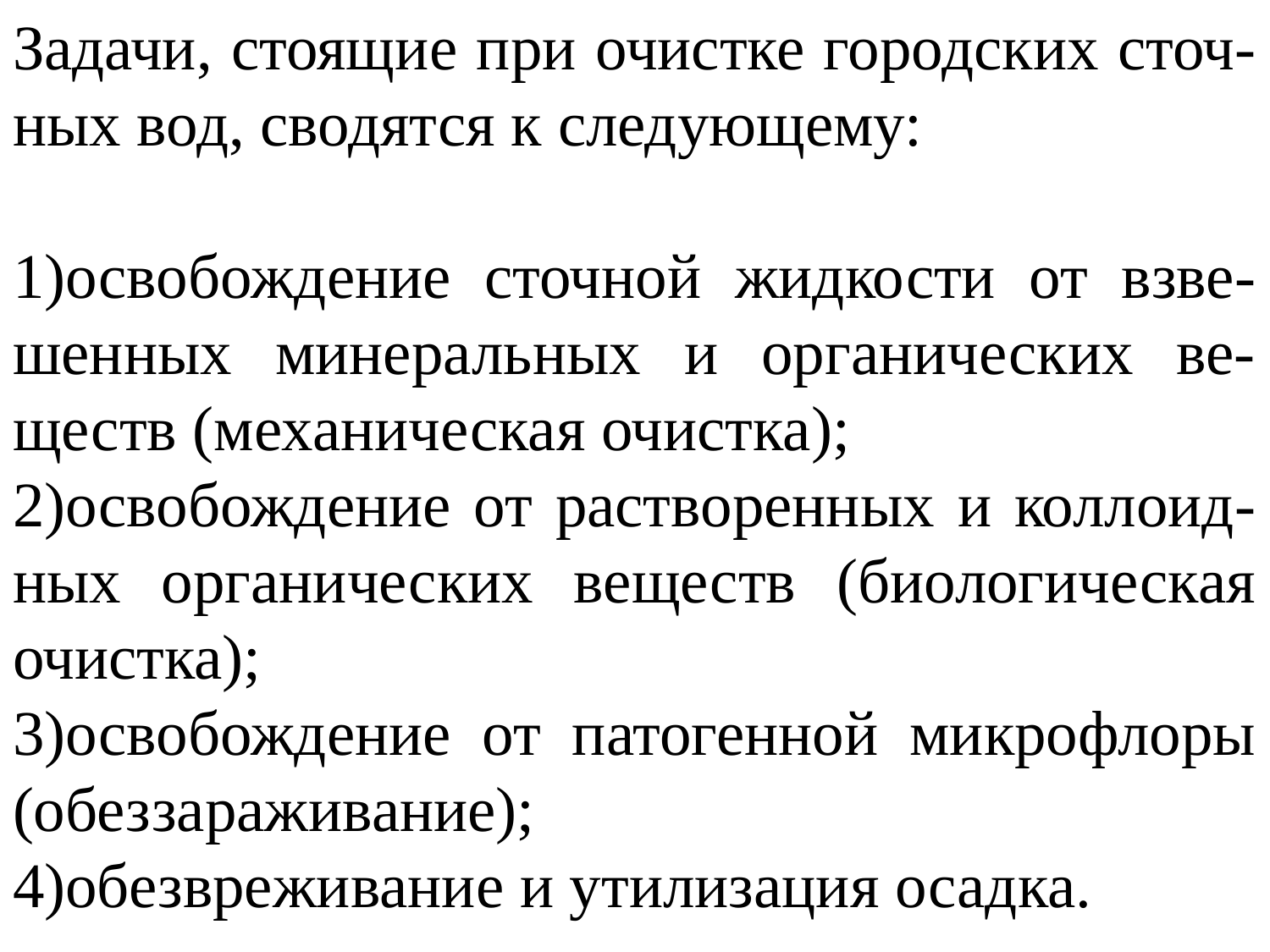

Задачи, стоящие при очистке городских сточ-ных вод, сводятся к следующему:

1)освобождение сточной жидкости от взве-шенных минеральных и органических ве-ществ (механическая очистка);
2)освобождение от растворенных и коллоид-ных органических веществ (биологическая очистка);
3)освобождение от патогенной микрофлоры (обеззараживание);
4)обезвреживание и утилизация осадка.